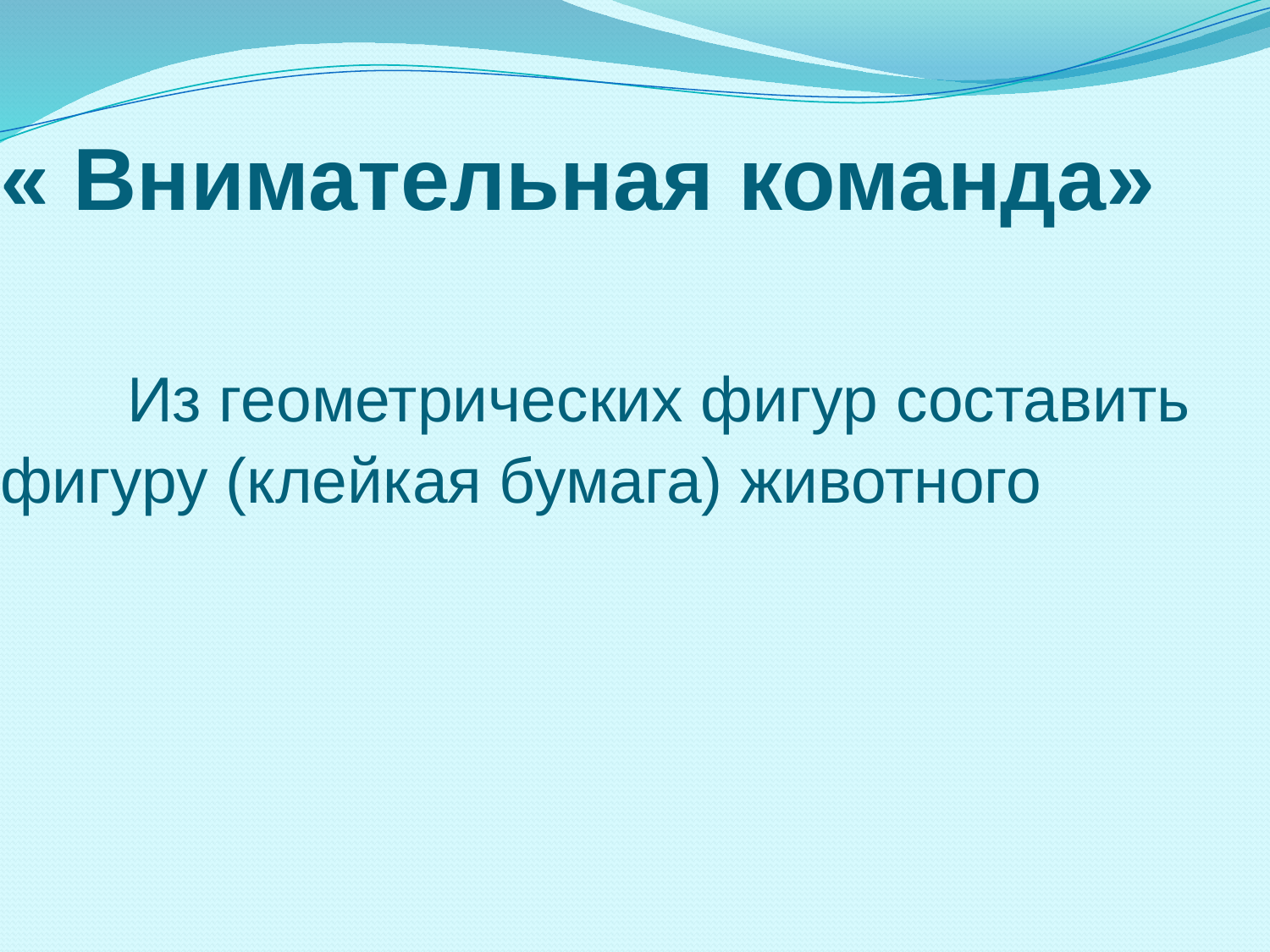

# « Внимательная команда»  Из геометрических фигур составить фигуру (клейкая бумага) животного